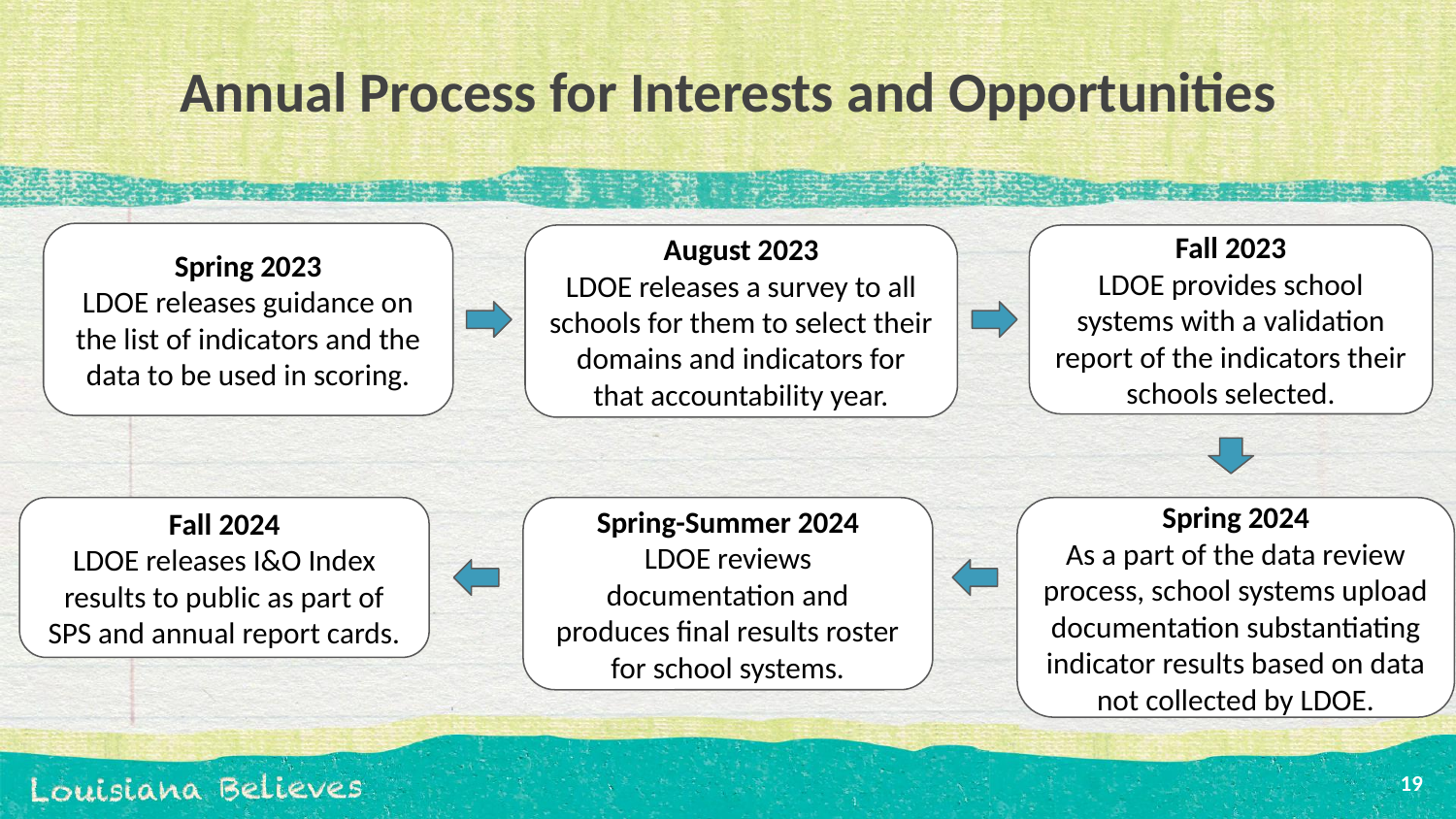

# Annual Process for Interests and Opportunities
Spring 2023
LDOE releases guidance on the list of indicators and the data to be used in scoring.
Fall 2023
LDOE provides school systems with a validation report of the indicators their schools selected.
August 2023
LDOE releases a survey to all schools for them to select their domains and indicators for that accountability year.

Fall 2024
LDOE releases I&O Index results to public as part of SPS and annual report cards.
Spring-Summer 2024
LDOE reviews documentation and produces final results roster for school systems.
Spring 2024
As a part of the data review process, school systems upload documentation substantiating indicator results based on data not collected by LDOE.